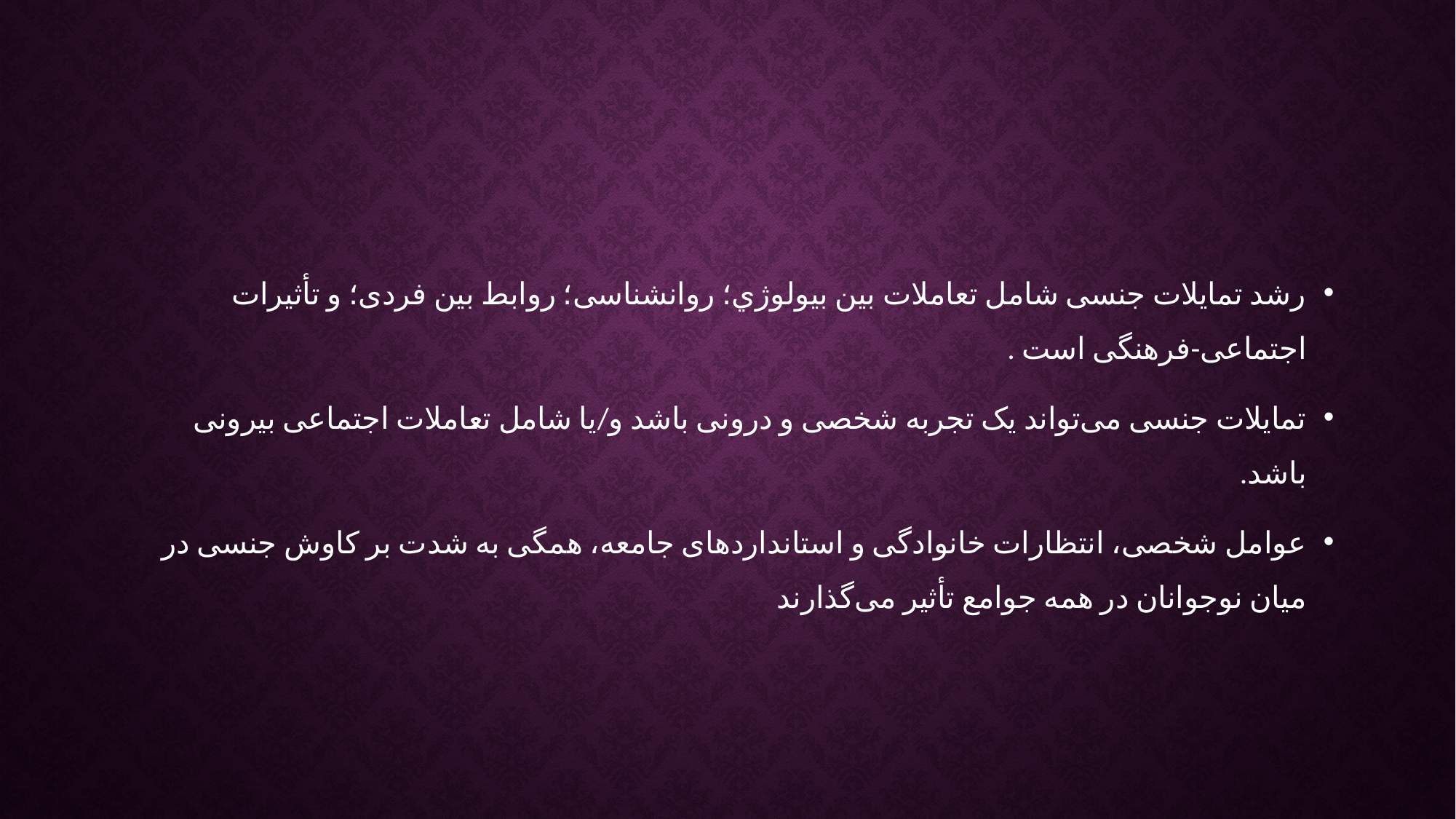

رشد تمایلات جنسی شامل تعاملات بین بیولوژي؛ روانشناسی؛ روابط بین فردی؛ و تأثیرات اجتماعی-فرهنگی است .
تمایلات جنسی می‌تواند یک تجربه شخصی و درونی باشد و/یا شامل تعاملات اجتماعی بیرونی باشد.
عوامل شخصی، انتظارات خانوادگی و استانداردهای جامعه، همگی به شدت بر کاوش جنسی در میان نوجوانان در همه جوامع تأثیر می‌گذارند